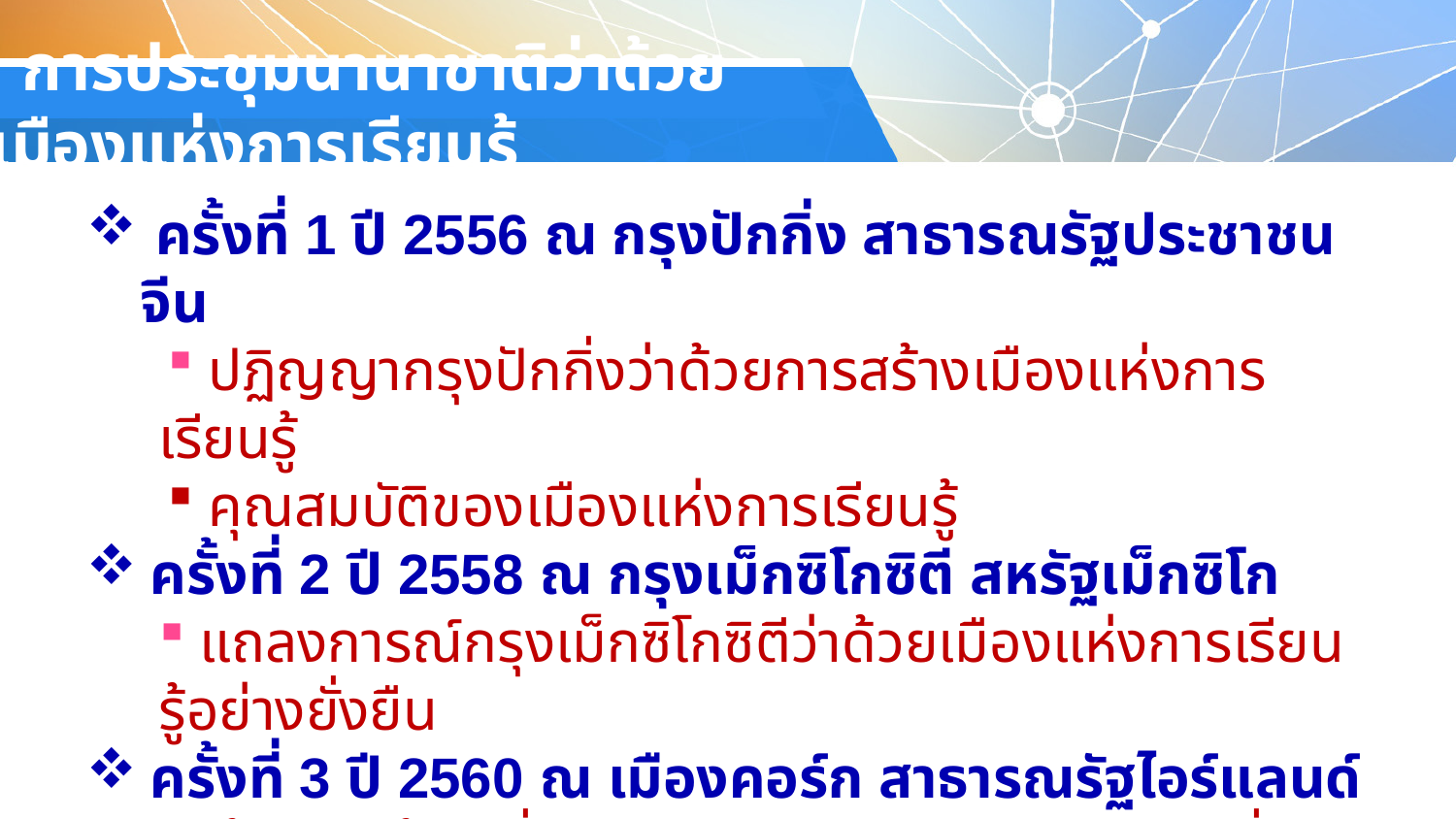

# การประชุมนานาชาติว่าด้วยเมืองแห่งการเรียนรู้
 ครั้งที่ 1 ปี 2556 ณ กรุงปักกิ่ง สาธารณรัฐประชาชนจีน
 ปฏิญญากรุงปักกิ่งว่าด้วยการสร้างเมืองแห่งการเรียนรู้
 คุณสมบัติของเมืองแห่งการเรียนรู้
ครั้งที่ 2 ปี 2558 ณ กรุงเม็กซิโกซิตี สหรัฐเม็กซิโก
 แถลงการณ์กรุงเม็กซิโกซิตีว่าด้วยเมืองแห่งการเรียนรู้อย่างยั่งยืน
ครั้งที่ 3 ปี 2560 ณ เมืองคอร์ก สาธารณรัฐไอร์แลนด์
 ข้อเรียกร้องเกี่ยวกับการปฏิบัติการเมืองคอร์กเพื่อพัฒนาเมืองแห่งการเรียนรู้